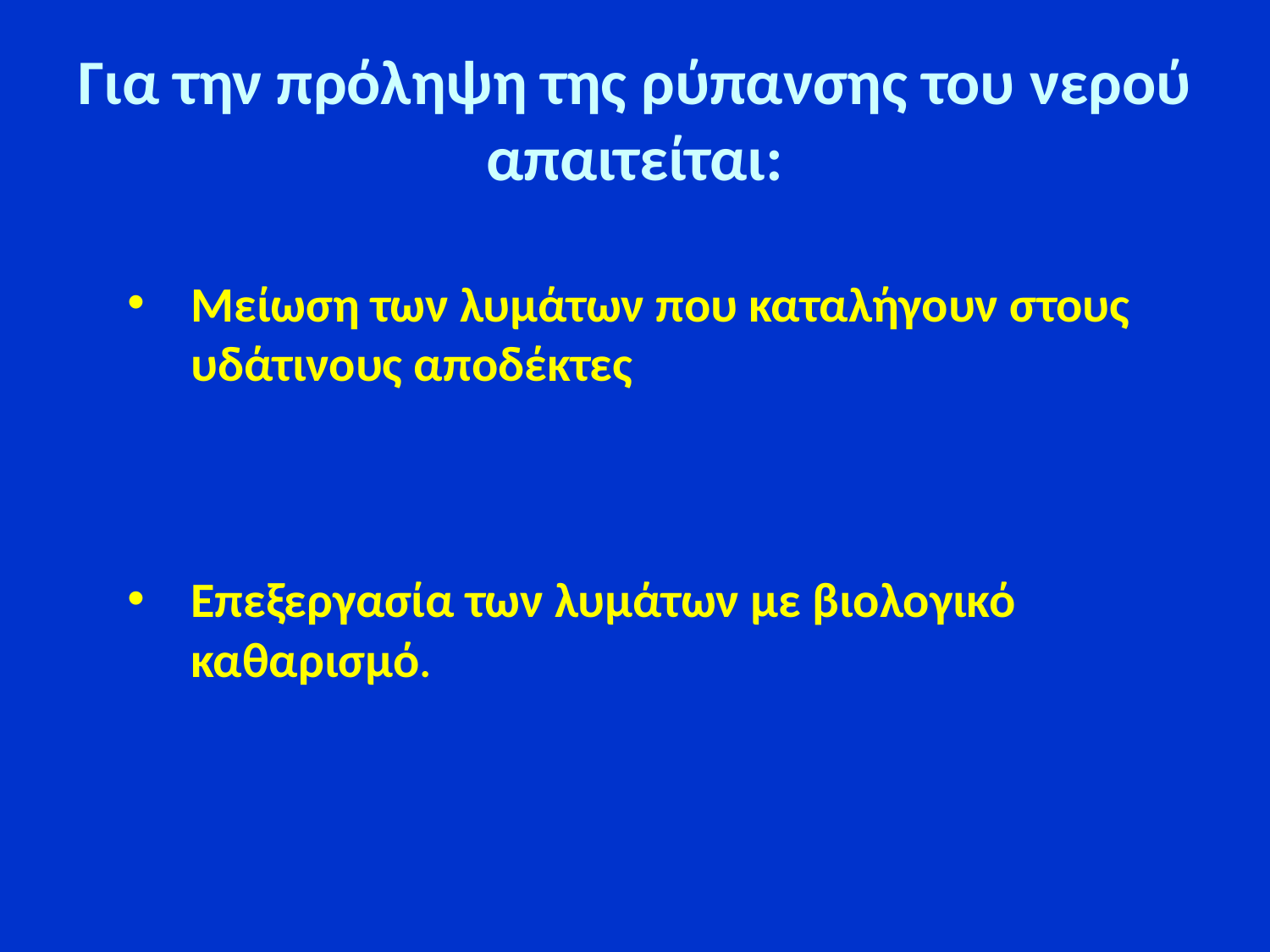

# Για την πρόληψη της ρύπανσης του νερού απαιτείται:
Μείωση των λυμάτων που καταλήγουν στους υδάτινους αποδέκτες

Επεξεργασία των λυμάτων με βιολογικό καθαρισμό.